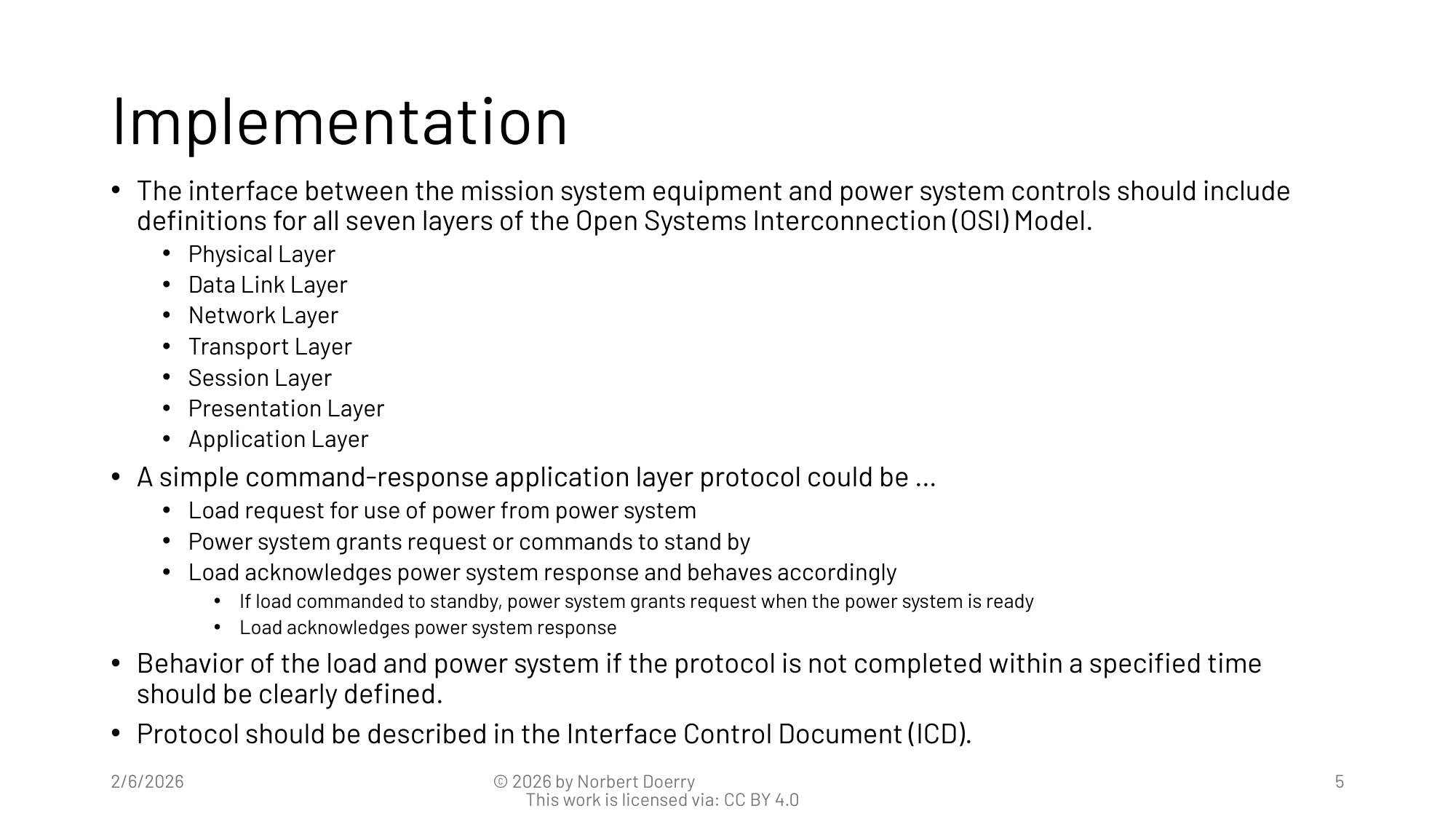

# Implementation
The interface between the mission system equipment and power system controls should include definitions for all seven layers of the Open Systems Interconnection (OSI) Model.
Physical Layer
Data Link Layer
Network Layer
Transport Layer
Session Layer
Presentation Layer
Application Layer
A simple command-response application layer protocol could be …
Load request for use of power from power system
Power system grants request or commands to stand by
Load acknowledges power system response and behaves accordingly
If load commanded to standby, power system grants request when the power system is ready
Load acknowledges power system response
Behavior of the load and power system if the protocol is not completed within a specified time should be clearly defined.
Protocol should be described in the Interface Control Document (ICD).
2/6/2026
© 2026 by Norbert Doerry                                                                                  This work is licensed via: CC BY 4.0
5